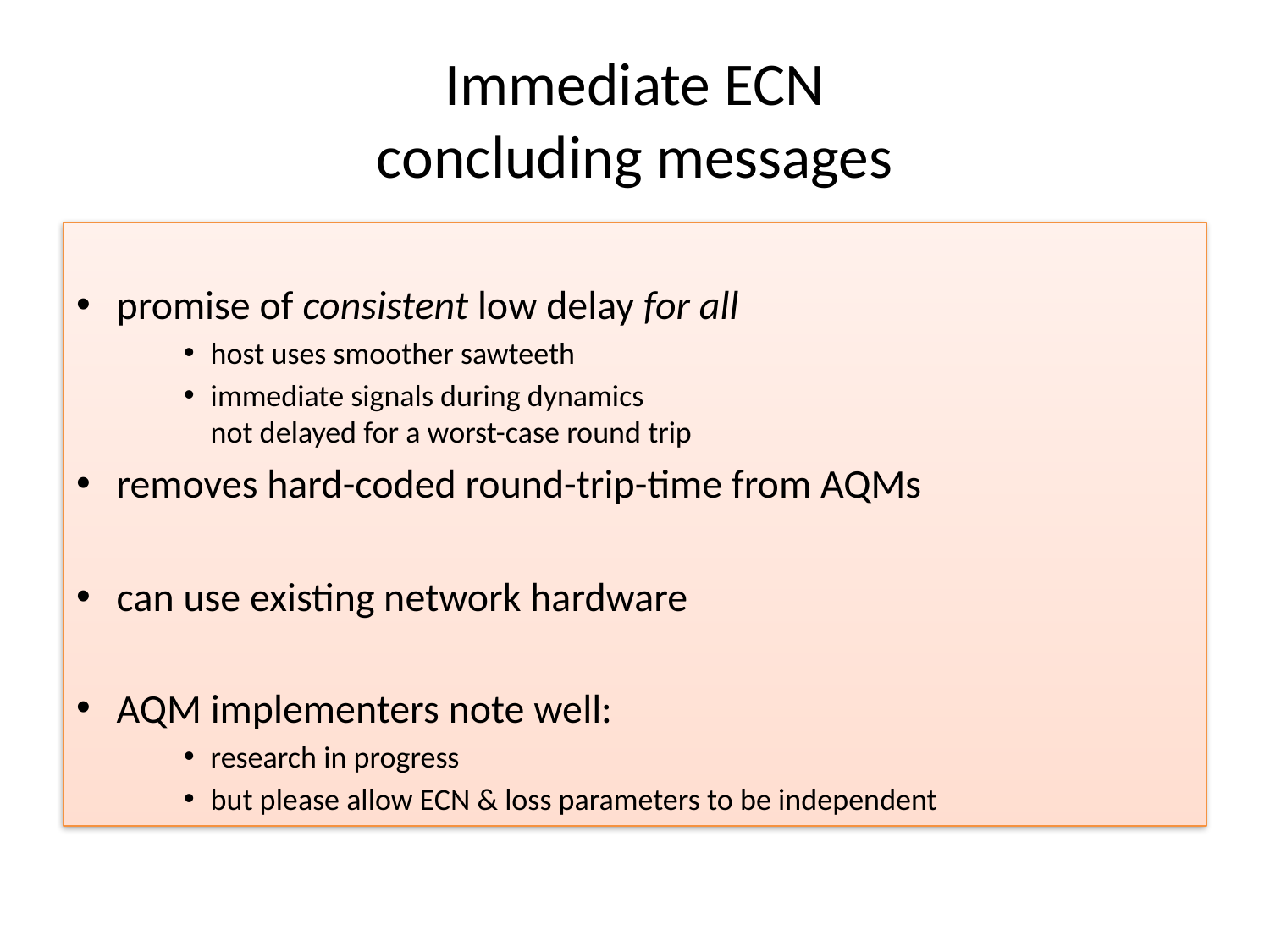

# Immediate ECN concluding messages

promise of consistent low delay for all
host uses smoother sawteeth
immediate signals during dynamics
not delayed for a worst-case round trip
removes hard-coded round-trip-time from AQMs

can use existing network hardware

AQM implementers note well:
research in progress
but please allow ECN & loss parameters to be independent